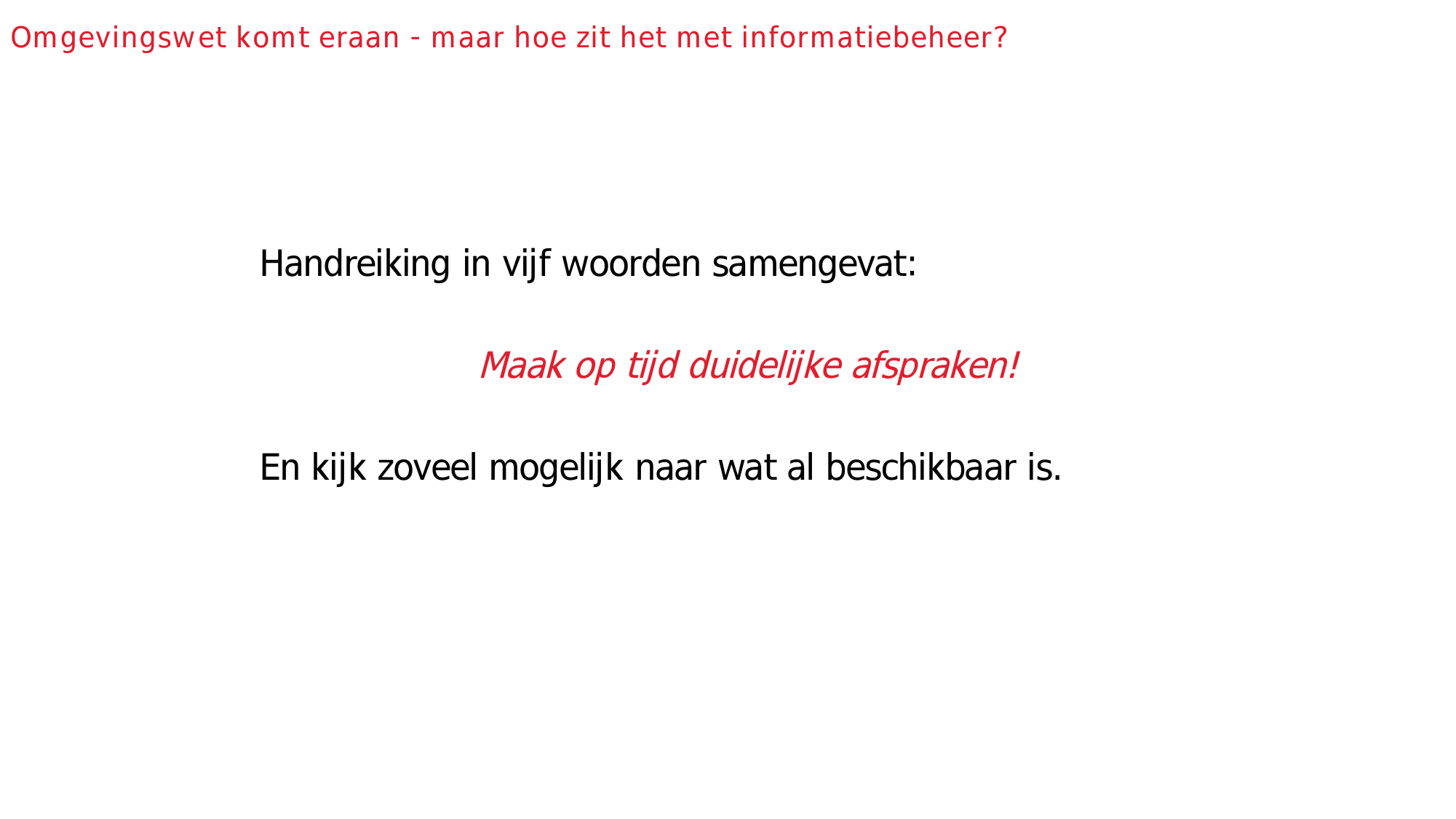

# Omgevingswet komt eraan - maar hoe zit het met informatiebeheer?
Handreiking in vijf woorden samengevat:

		Maak op tijd duidelijke afspraken!

En kijk zoveel mogelijk naar wat al beschikbaar is.